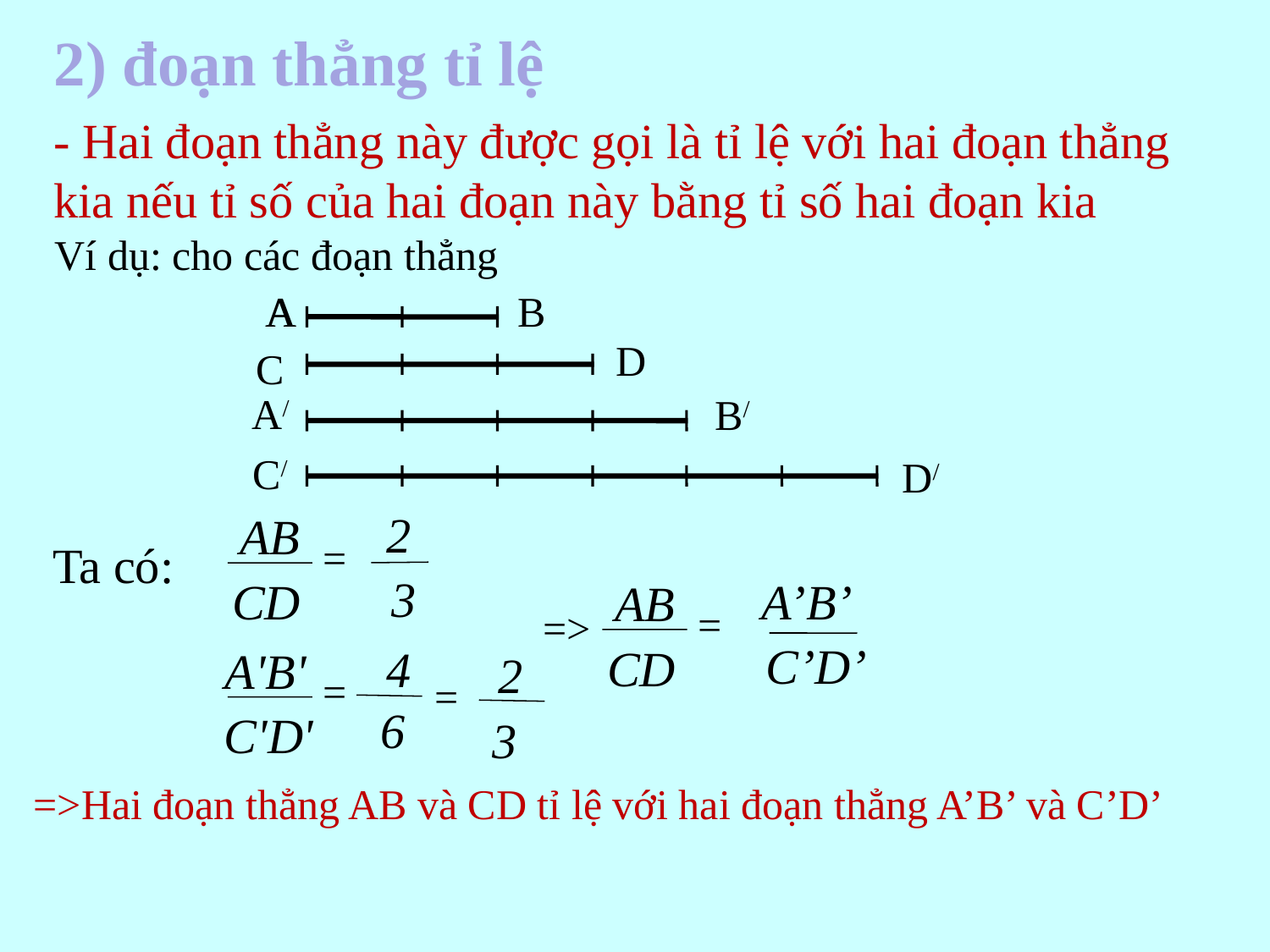

2) đoạn thẳng tỉ lệ
- Hai đoạn thẳng này được gọi là tỉ lệ với hai đoạn thẳng kia nếu tỉ số của hai đoạn này bằng tỉ số hai đoạn kia
Ví dụ: cho các đoạn thẳng
A
A
B

D
C

A/
B/

C/
D/

 2
AB
=
Ta có:
  3

 A’B’
CD
AB
=
=>
  C’D’

CD
 4

A'B'
 2
=
=
  6

C'D'

  3
=>Hai đoạn thẳng AB và CD tỉ lệ với hai đoạn thẳng A’B’ và C’D’